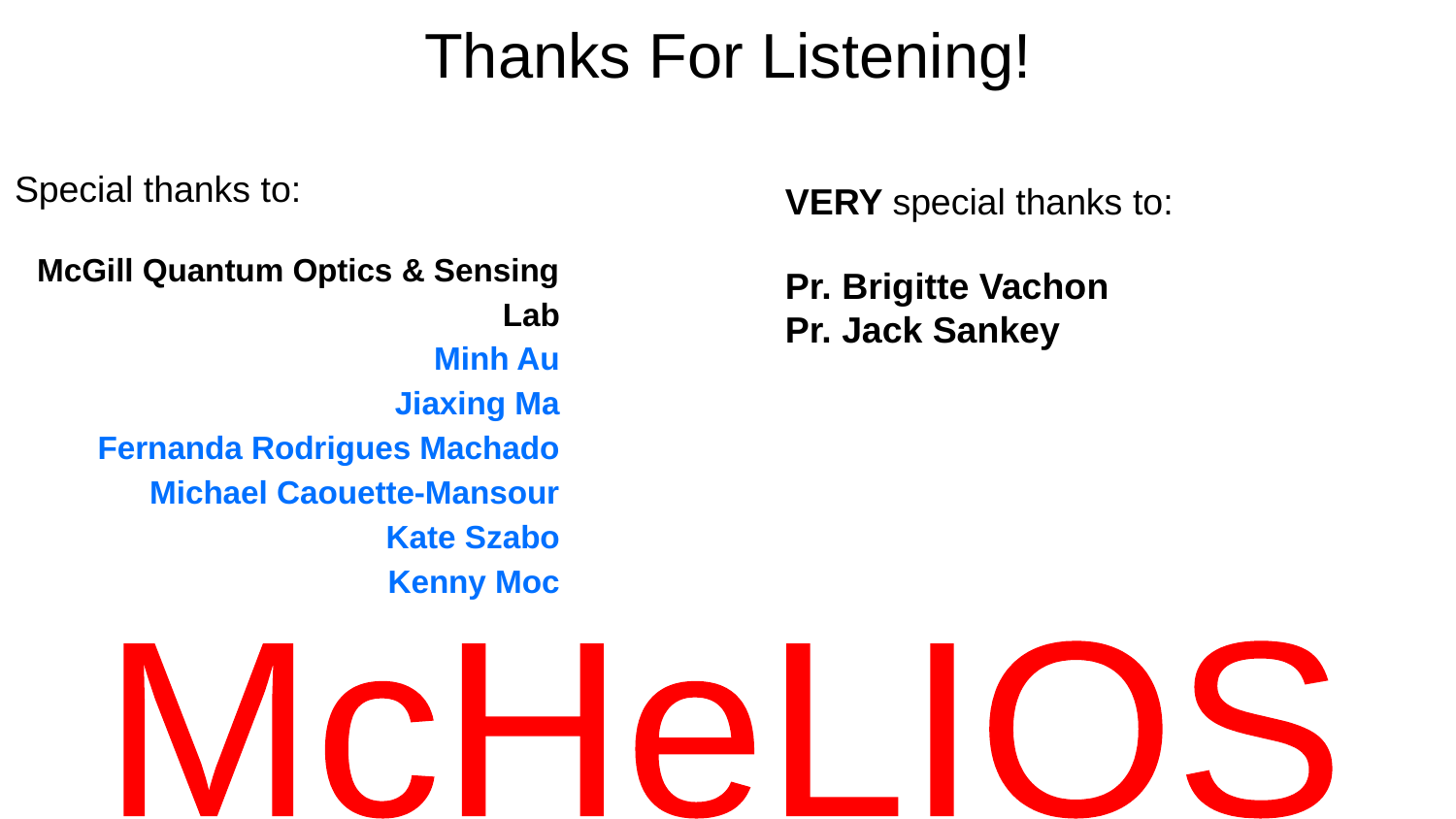

# Thanks For Listening!
15
Special thanks to:
VERY special thanks to:
 McGill Quantum Optics & Sensing Lab
Minh Au
Jiaxing Ma
Fernanda Rodrigues Machado
Michael Caouette-Mansour
Kate Szabo
Kenny Moc
Pr. Brigitte Vachon
Pr. Jack Sankey

McHeLIOS